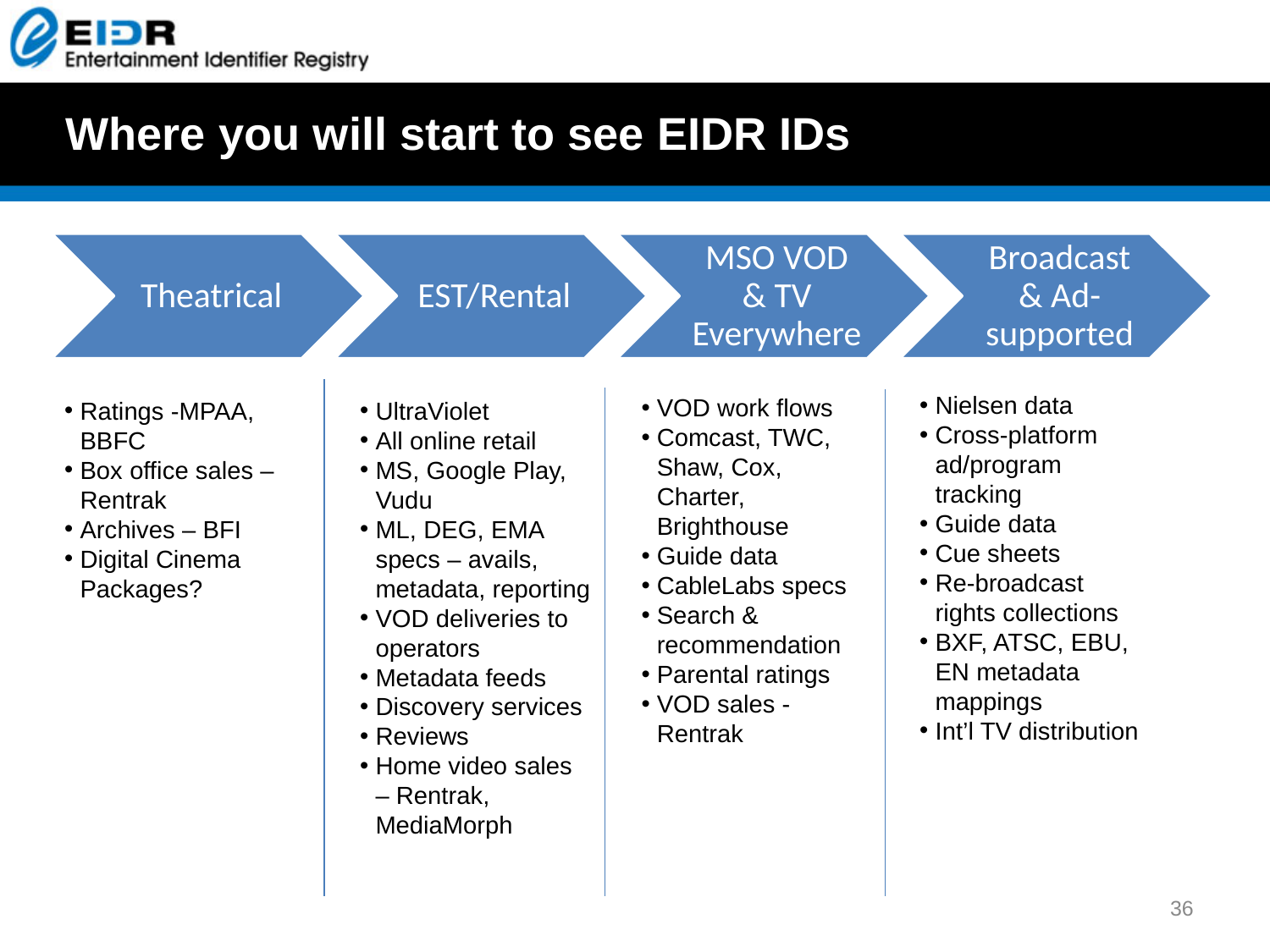

# Where you will start to see EIDR IDs
Theatrical
EST/Rental
MSO VOD & TV Everywhere
Broadcast & Ad-supported
Nielsen data
Cross-platform ad/program tracking
Guide data
Cue sheets
Re-broadcast rights collections
BXF, ATSC, EBU, EN metadata mappings
Int’l TV distribution
VOD work flows
Comcast, TWC, Shaw, Cox, Charter, Brighthouse
Guide data
CableLabs specs
Search & recommendation
Parental ratings
VOD sales - Rentrak

Ratings -MPAA, BBFC
Box office sales –Rentrak
Archives – BFI
Digital Cinema Packages?
UltraViolet
All online retail
MS, Google Play, Vudu
ML, DEG, EMA specs – avails, metadata, reporting
VOD deliveries to operators
Metadata feeds
Discovery services
Reviews
Home video sales – Rentrak, MediaMorph

 36